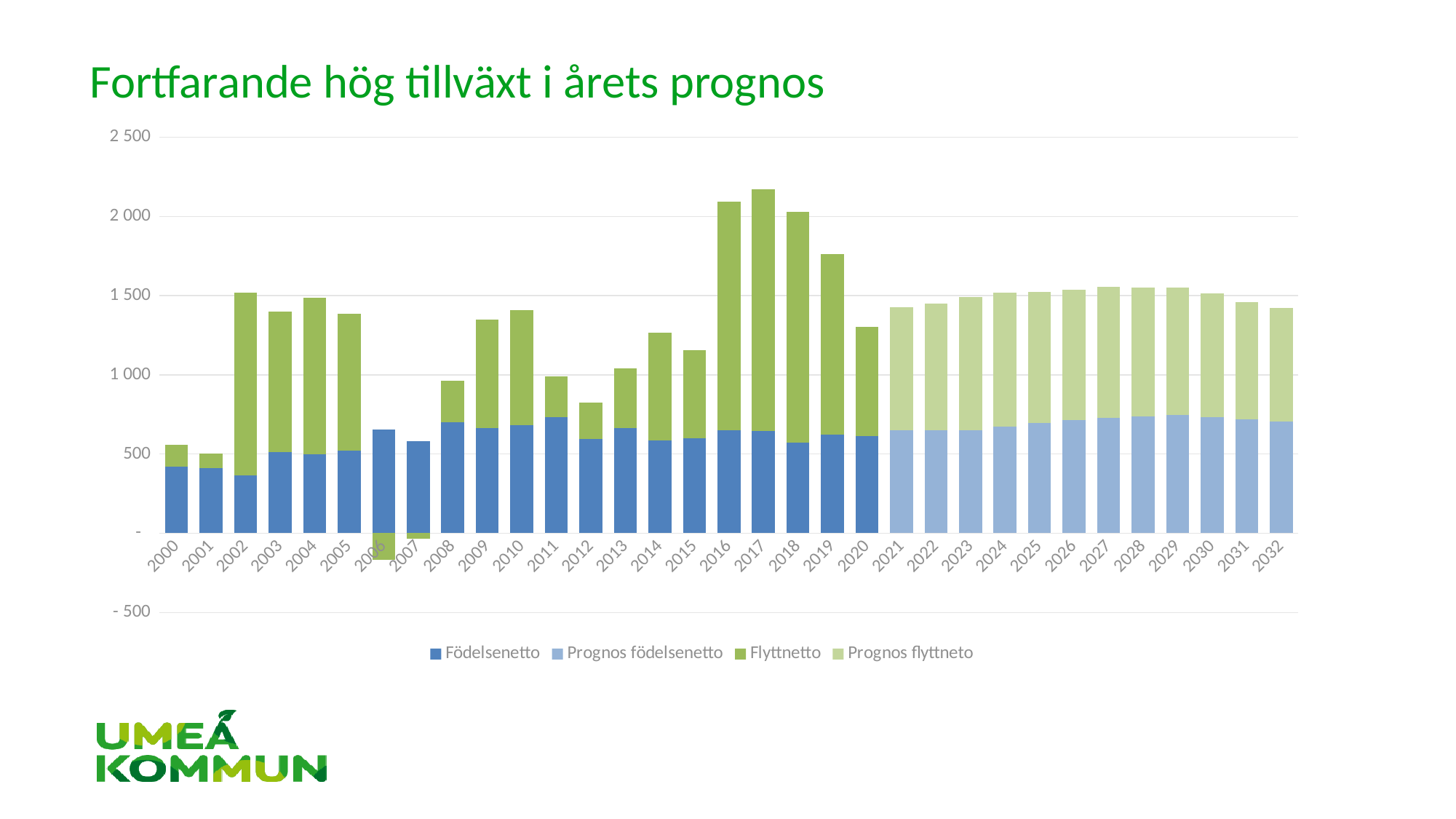

# Fortfarande hög tillväxt i årets prognos

### Chart

| Category |  | Prognos födelsenetto | Flyttnetto | Prognos flyttneto |
|---|---|---|---|---|
| 2000 | 420.0 | None | 136.0 | None |
| 2001 | 409.0 | None | 96.0 | None |
| 2002 | 365.0 | None | 1156.0 | None |
| 2003 | 512.0 | None | 888.0 | None |
| 2004 | 498.0 | None | 988.0 | None |
| 2005 | 522.0 | None | 862.0 | None |
| 2006 | 656.0 | None | -169.0 | None |
| 2007 | 581.0 | None | -34.0 | None |
| 2008 | 699.0 | None | 262.0 | None |
| 2009 | 665.0 | None | 683.0 | None |
| 2010 | 681.0 | None | 728.0 | None |
| 2011 | 731.0 | None | 258.0 | None |
| 2012 | 593.0 | None | 234.0 | None |
| 2013 | 665.0 | None | 378.0 | None |
| 2014 | 588.0 | None | 678.0 | None |
| 2015 | 600.0 | None | 557.0 | None |
| 2016 | 648.0 | None | 1445.0 | None |
| 2017 | 647.0 | None | 1525.0 | None |
| 2018 | 574.0 | None | 1457.0 | None |
| 2019 | 622.0 | None | 1141.0 | None |
| 2020 | 612.0 | None | 692.0 | None |
| 2021 | None | 649.9154277204832 | None | 777.0165483476958 |
| 2022 | None | 649.4109352191376 | None | 800.9001497958761 |
| 2023 | None | 648.9717706437252 | None | 843.0871931039019 |
| 2024 | None | 674.2564341659743 | None | 842.7728508887367 |
| 2025 | None | 695.0865287020591 | None | 827.6524495796511 |
| 2026 | None | 712.5008238666073 | None | 825.9925298657827 |
| 2027 | None | 727.4388478700728 | None | 826.0250248052289 |
| 2028 | None | 738.9185661820954 | None | 810.8070286246284 |
| 2029 | None | 747.9536656589034 | None | 804.3661126387087 |
| 2030 | None | 732.714832607418 | None | 780.1681866807285 |
| 2031 | None | 719.0910955298391 | None | 740.4526544712862 |
| 2032 | None | 707.2030160462111 | None | 715.1128043478493 |